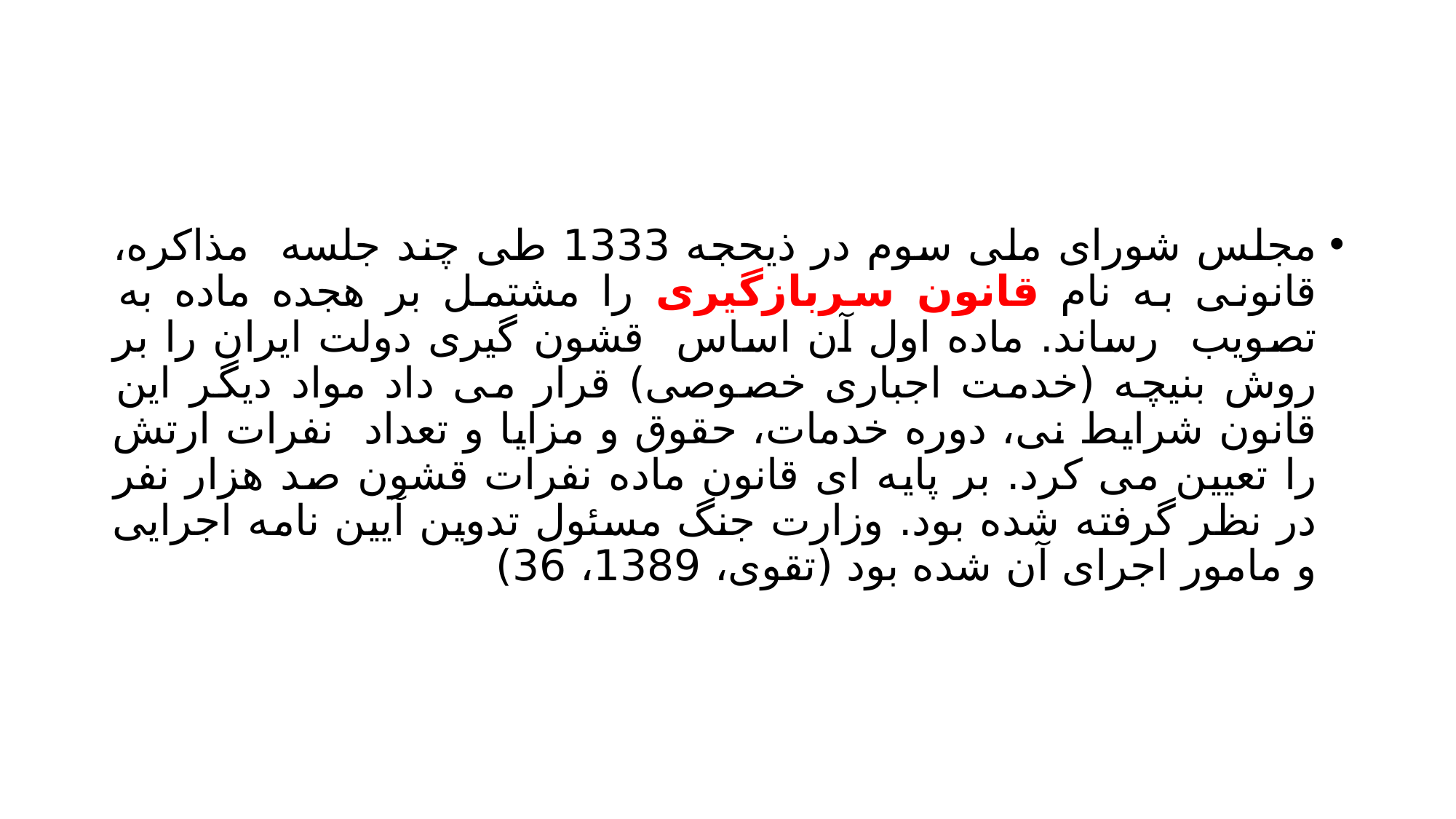

#
مجلس شورای ملی سوم در ذیحجه 1333 طی چند جلسه  مذاکره، قانونی به نام قانون سربازگیری را مشتمل بر هجده ماده به تصویب  رساند. ماده اول آن اساس  قشون گیری دولت ایران را بر روش بنیچه (خدمت اجباری خصوصی) قرار می داد مواد دیگر این قانون شرایط نی، دوره خدمات، حقوق و مزایا و تعداد  نفرات ارتش را تعیین می کرد. بر پایه ای قانون ماده نفرات قشون صد هزار نفر در نظر گرفته شده بود. وزارت جنگ مسئول تدوین آیین نامه اجرایی و مامور اجرای آن شده بود (تقوی، 1389، 36)